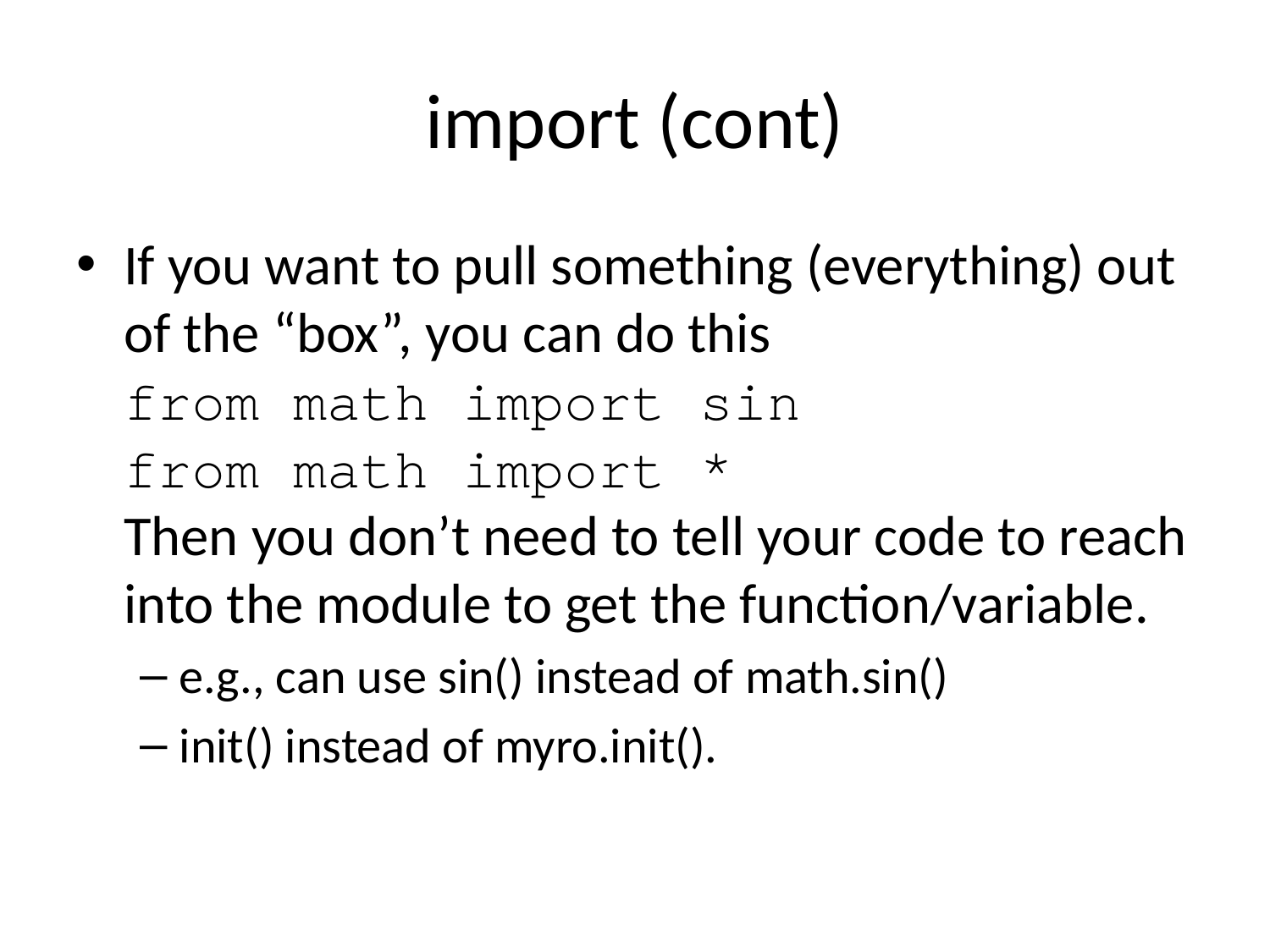

# import (cont)
If you want to pull something (everything) out of the “box”, you can do this
from math import sin
from math import *
Then you don’t need to tell your code to reach into the module to get the function/variable.
e.g., can use sin() instead of math.sin()
init() instead of myro.init().